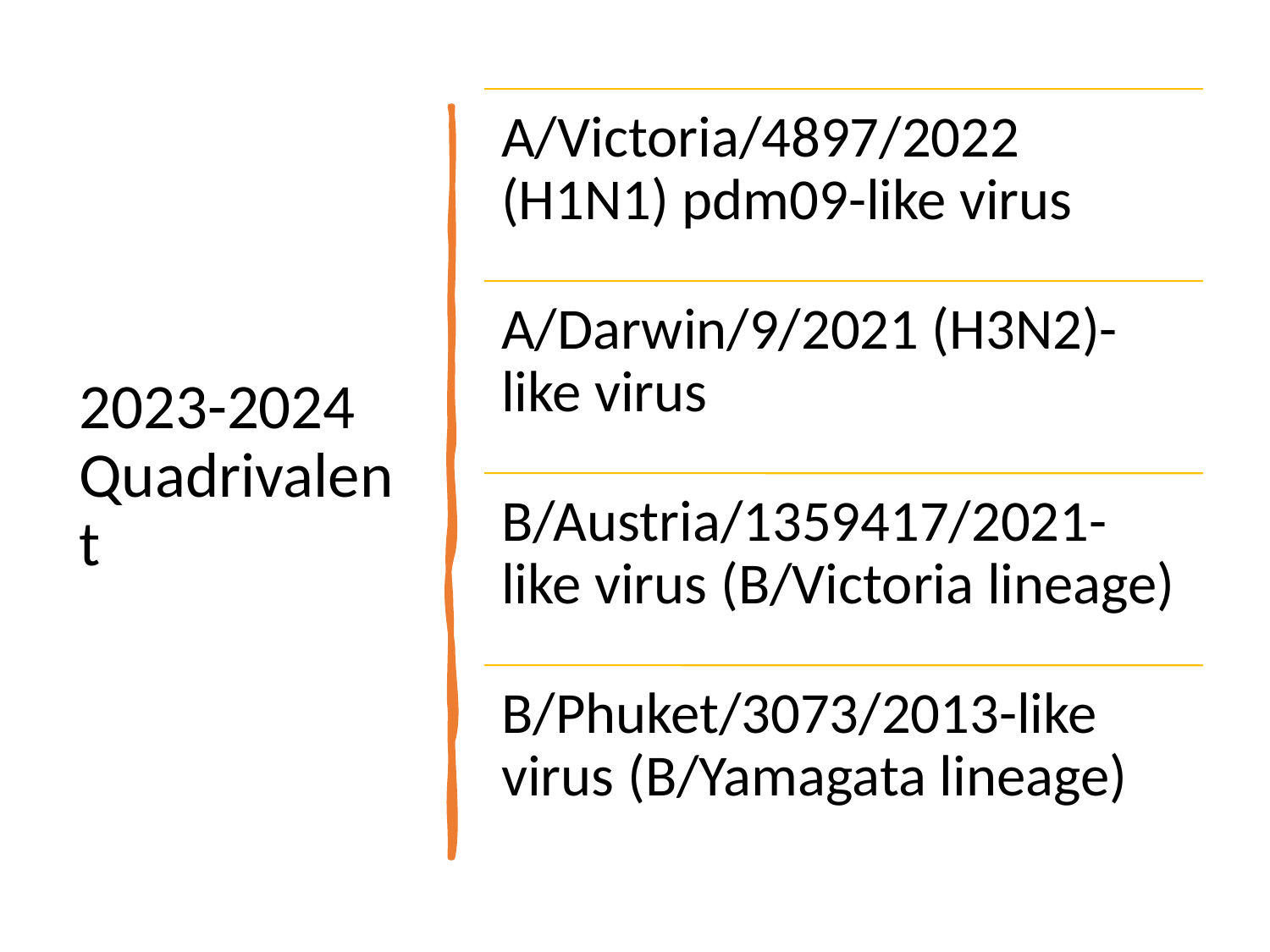

A/Victoria/4897/2022 (H1N1) pdm09-like virus
A/Darwin/9/2021 (H3N2)-like virus
B/Austria/1359417/2021- like virus (B/Victoria lineage)
B/Phuket/3073/2013-like virus (B/Yamagata lineage)
# 2023-2024 Quadrivalent